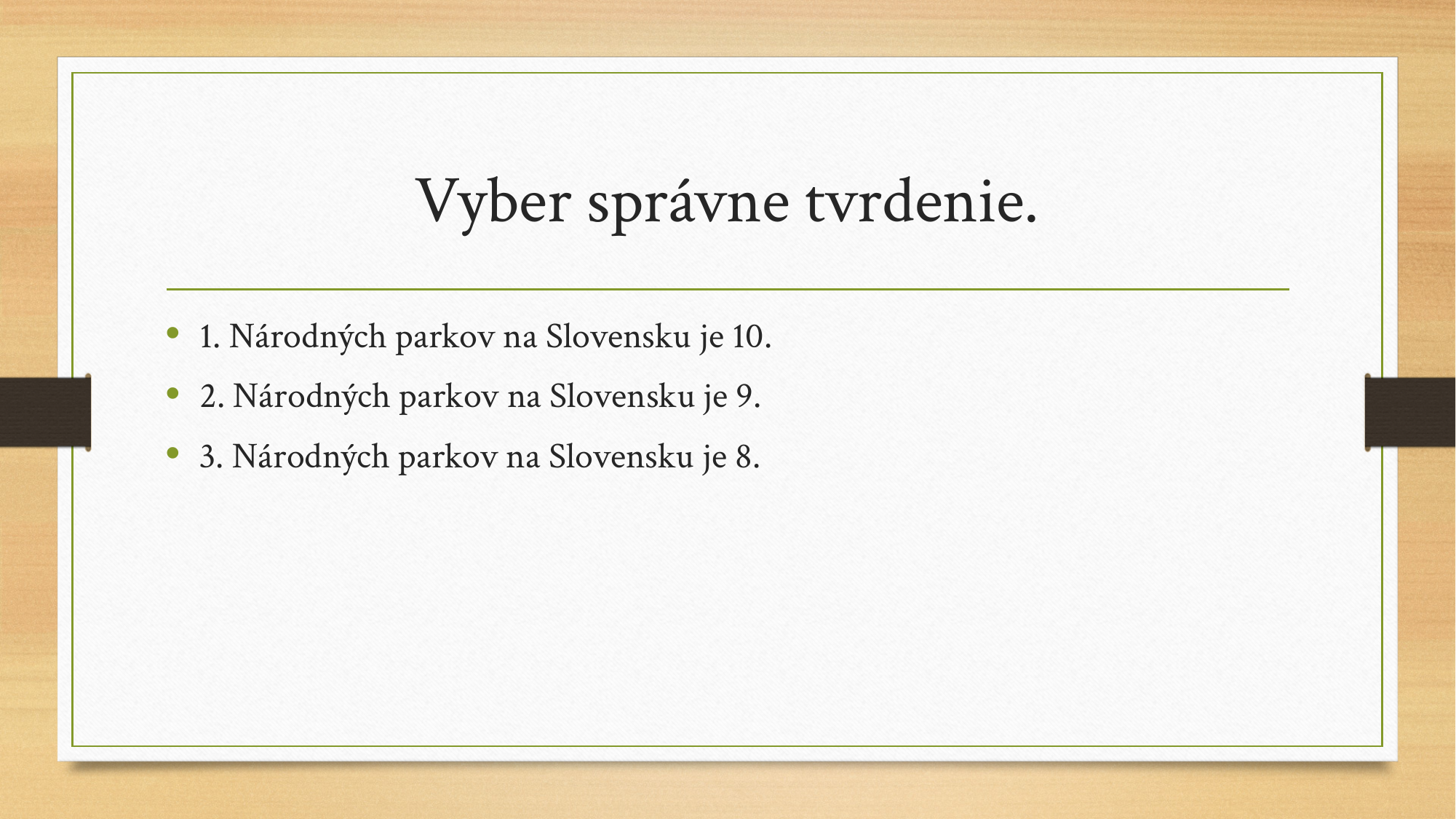

# Vyber správne tvrdenie.
1. Národných parkov na Slovensku je 10.
2. Národných parkov na Slovensku je 9.
3. Národných parkov na Slovensku je 8.